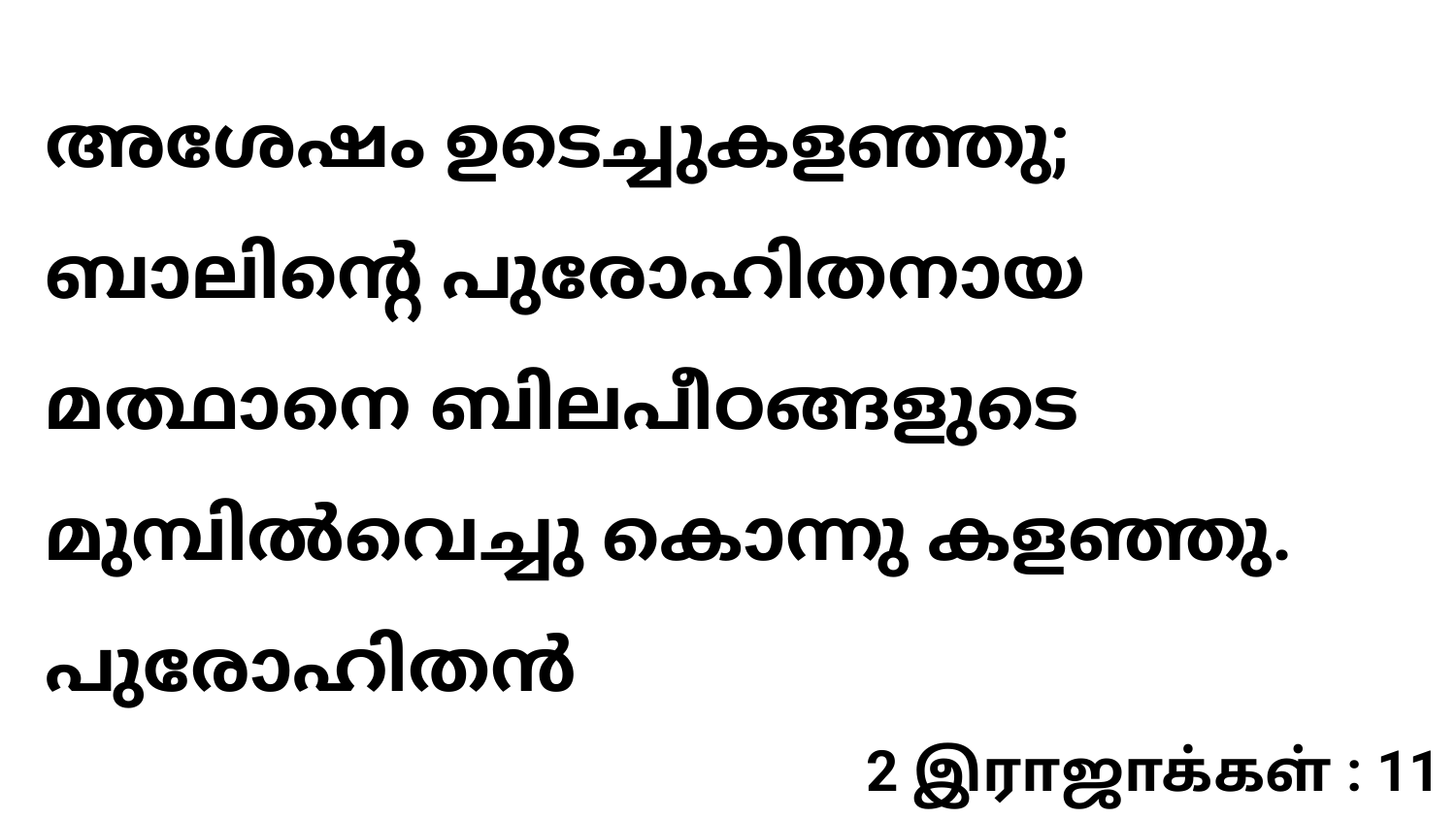

അശേഷം ഉടെച്ചുകളഞ്ഞു; ബാലിന്റെ പുരോഹിതനായ മത്ഥാനെ ബിലപീഠങ്ങളുടെ മുമ്പിൽവെച്ചു കൊന്നു കളഞ്ഞു. പുരോഹിതൻ
2 இராஜாக்கள் : 11